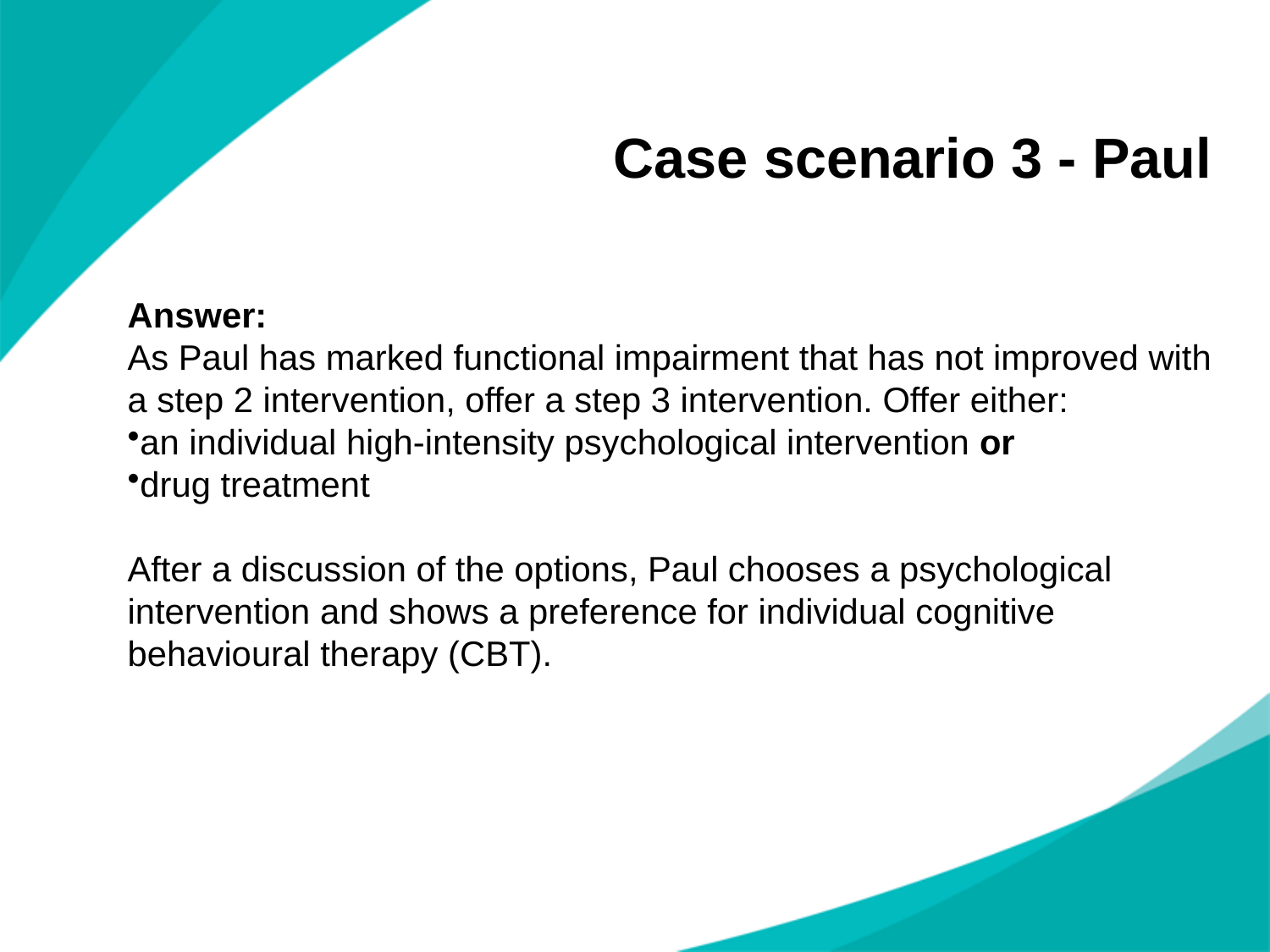

# Case scenario 3 - Paul
Answer:
As Paul has marked functional impairment that has not improved with a step 2 intervention, offer a step 3 intervention. Offer either:
an individual high-intensity psychological intervention or
drug treatment

After a discussion of the options, Paul chooses a psychological intervention and shows a preference for individual cognitive behavioural therapy (CBT).